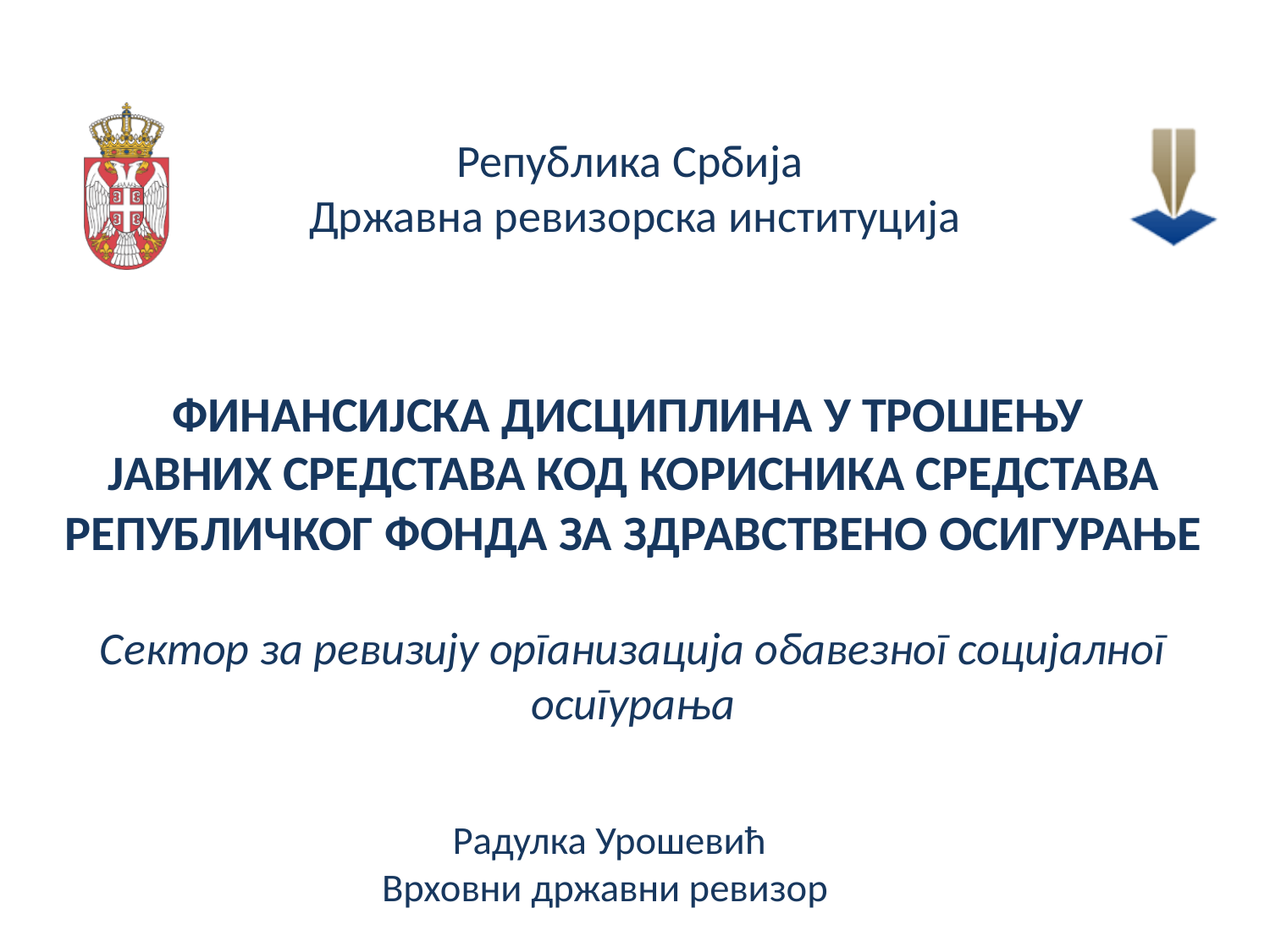

ФИНАНСИЈСКА ДИСЦИПЛИНА У ТРОШЕЊУ
ЈАВНИХ СРЕДСТАВА КОД КОРИСНИКА СРЕДСТАВА РЕПУБЛИЧКОГ ФОНДА ЗА ЗДРАВСТВЕНО ОСИГУРАЊЕ

Сектор за ревизију организација обавезног социјалног осигурања

Радулка Урошевић
Врховни државни ревизор